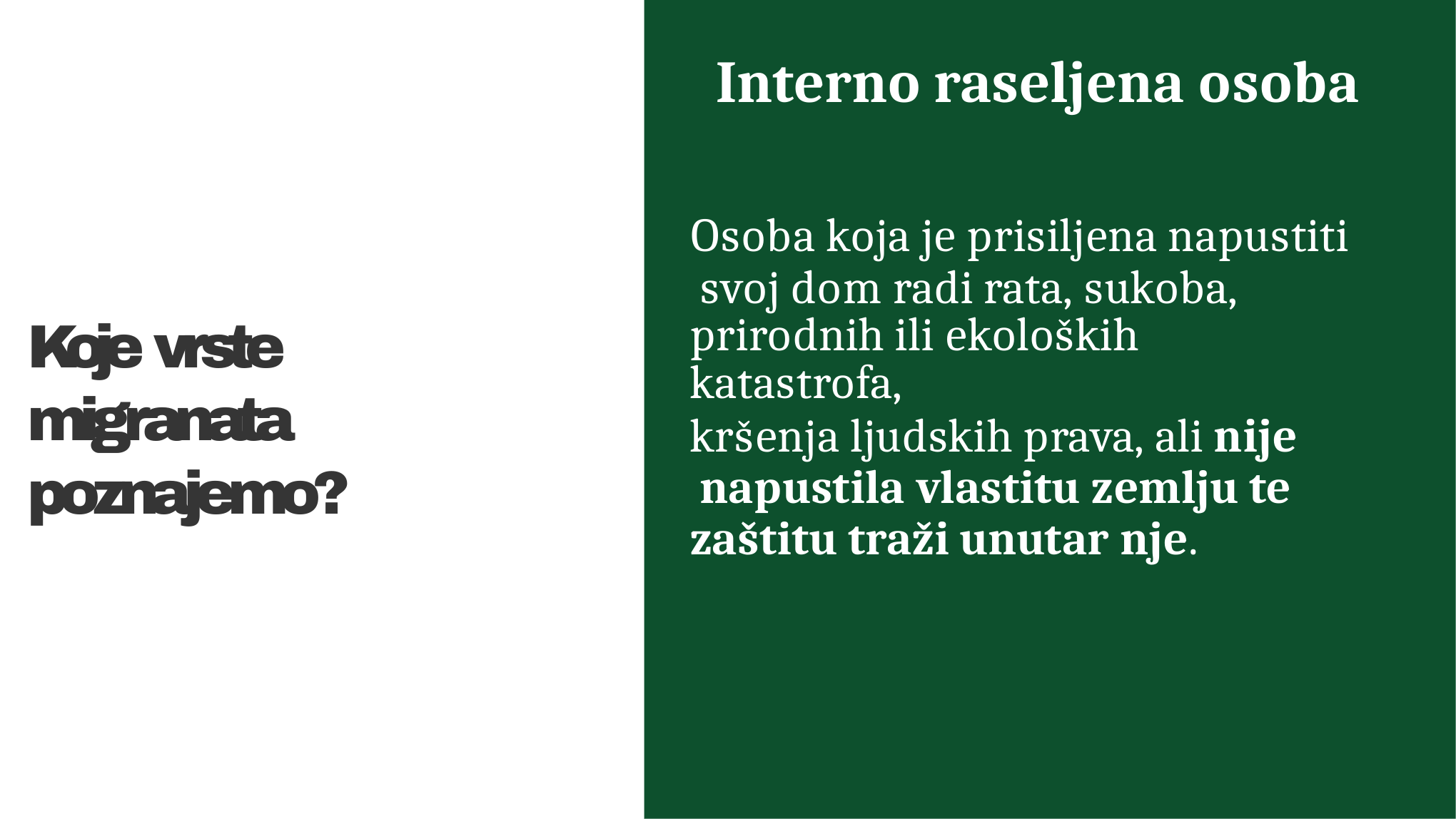

# Interno raseljena osoba
Osoba koja je prisiljena napustiti  svoj dom radi rata, sukoba,
prirodnih ili ekoloških katastrofa,
kršenja ljudskih prava, ali nije  napustila vlastitu zemlju te  zaštitu traži unutar nje.
Koje vrste migranata  poznajemo?